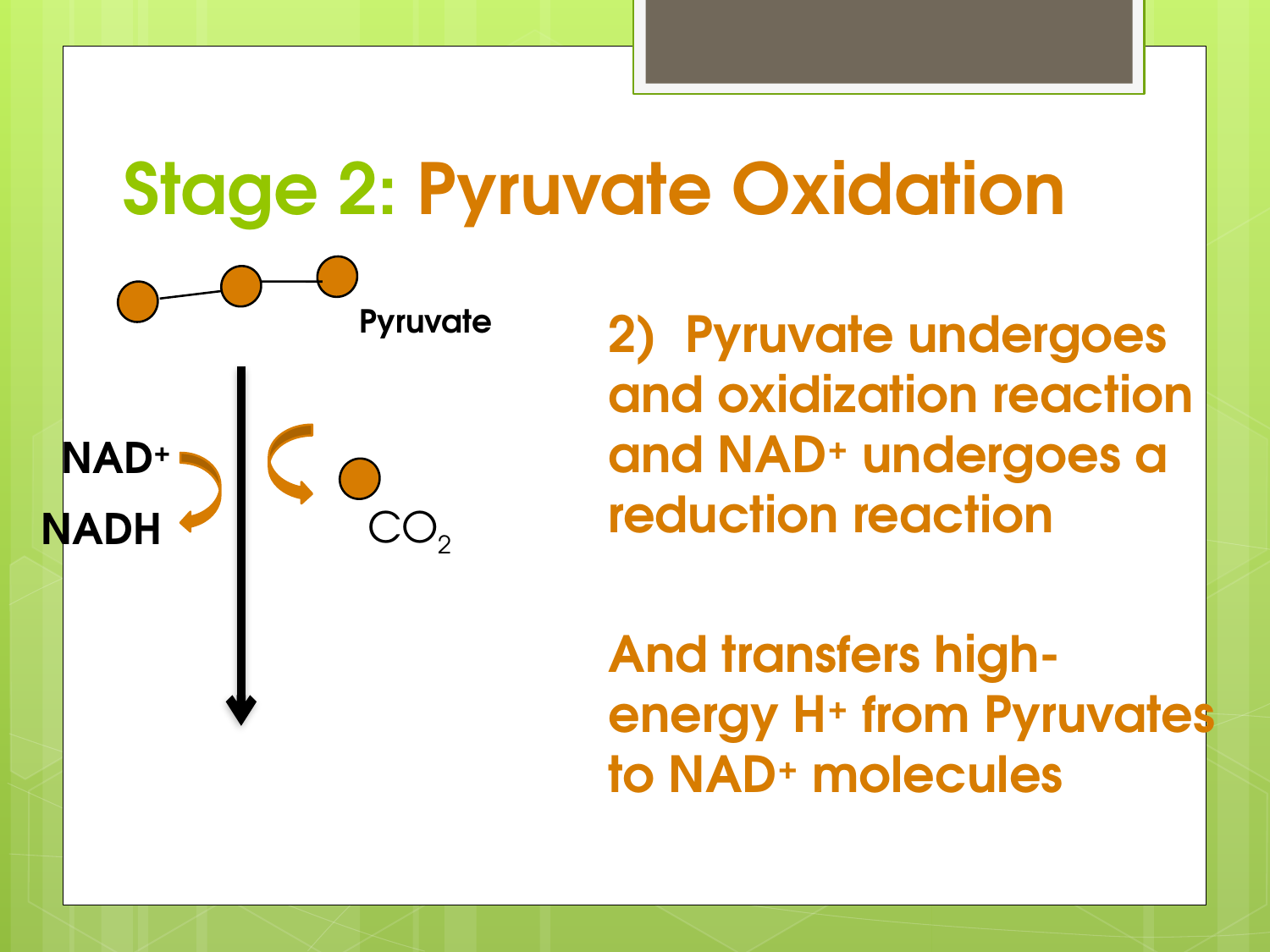

# Stage 2: Pyruvate Oxidation

2)  Pyruvate undergoes and oxidization reaction and NAD+ undergoes a reduction reaction

And transfers high-energy H+ from Pyruvates to NAD+ molecules

(a 3rd of from this!)
Pyruvate

NAD+

NADH

CO2